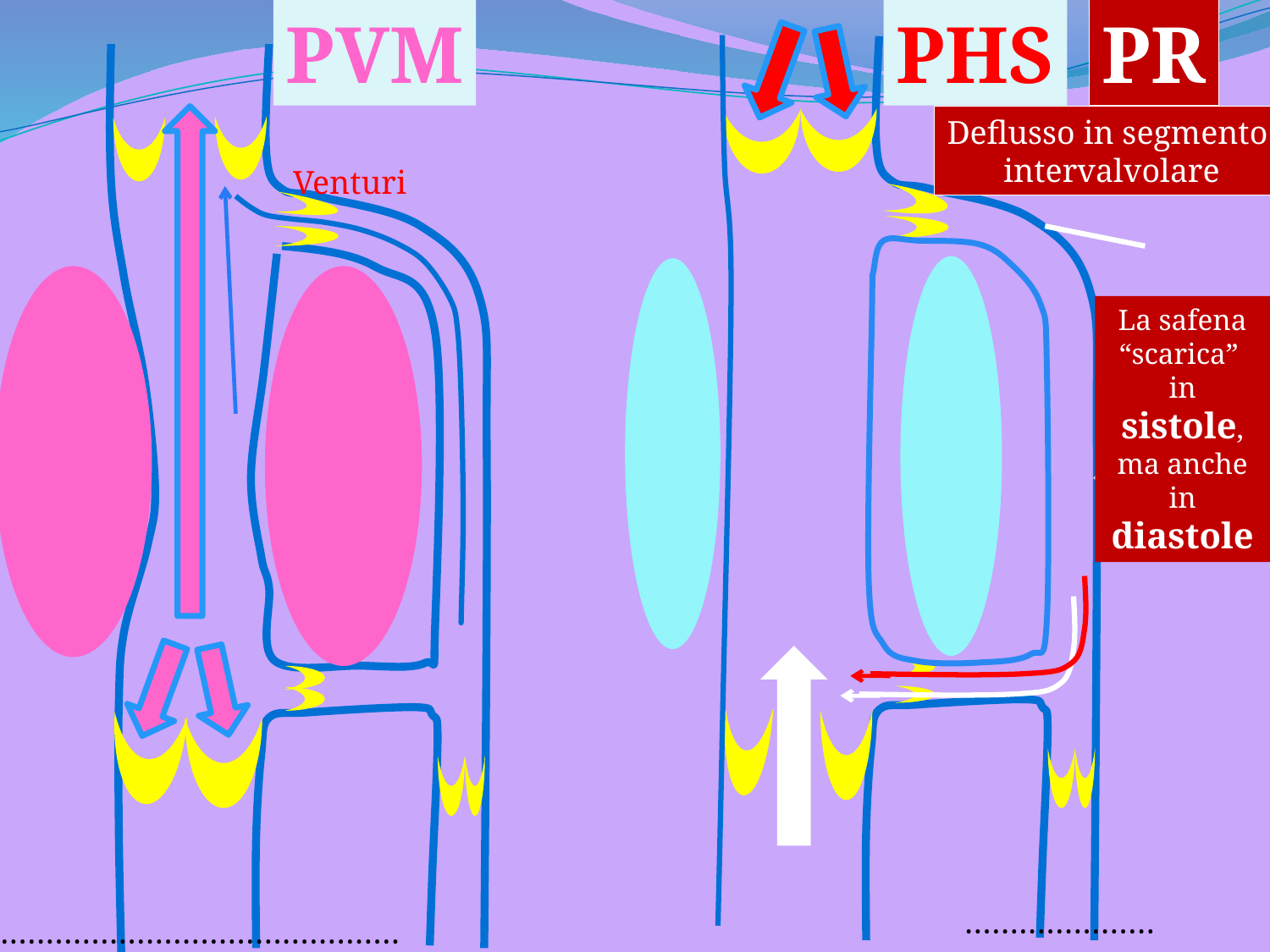

PVM
PHS
PR

Deflusso in segmento
 intervalvolare

Venturi

La safena “scarica”  in sistole, ma anche in diastole

…………………
……………………………………….